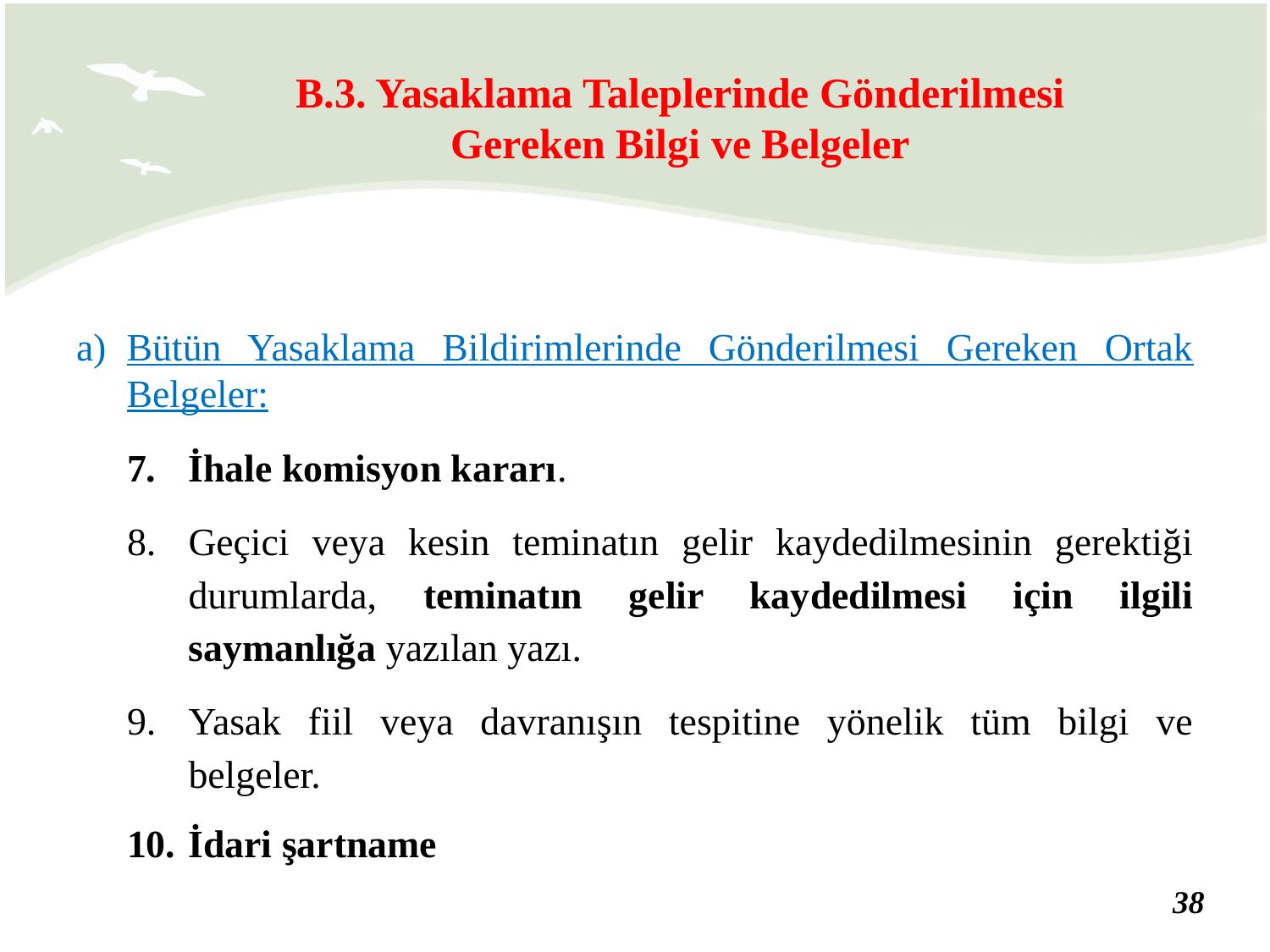

B.3. Yasaklama Taleplerinde Gönderilmesi Gereken Bilgi ve Belgeler
Bütün Yasaklama Bildirimlerinde Gönderilmesi Gereken Ortak Belgeler:
İhale komisyon kararı.
Geçici veya kesin teminatın gelir kaydedilmesinin gerektiği durumlarda, teminatın gelir kaydedilmesi için ilgili saymanlığa yazılan yazı.
Yasak fiil veya davranışın tespitine yönelik tüm bilgi ve belgeler.
İdari şartname